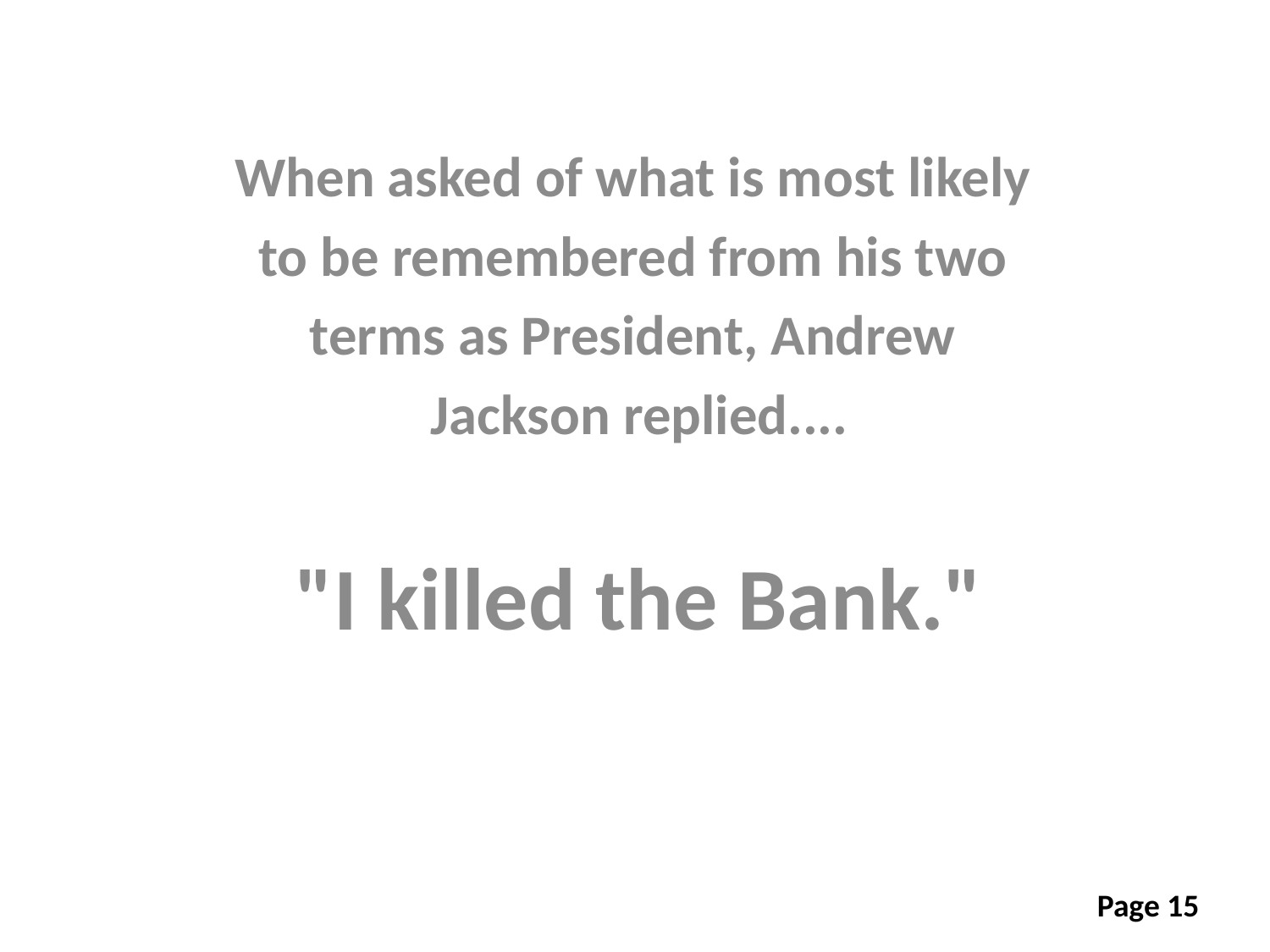

When asked of what is most likely
to be remembered from his two
terms as President, Andrew
Jackson replied....

"I killed the Bank."

Page 15